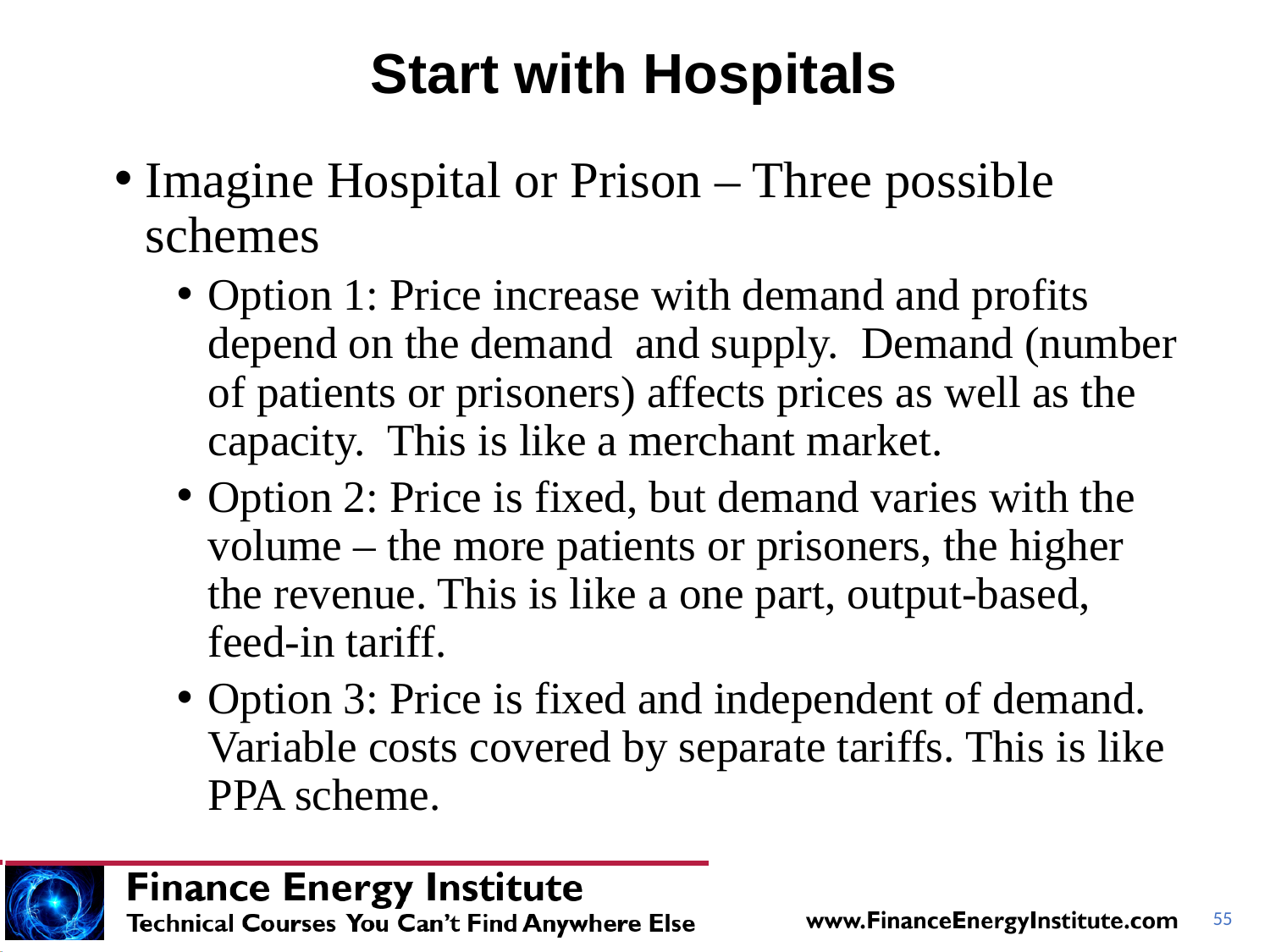

# Start with Hospitals
Imagine Hospital or Prison – Three possible schemes
Option 1: Price increase with demand and profits depend on the demand  and supply.  Demand (number of patients or prisoners) affects prices as well as the capacity.  This is like a merchant market.
Option 2: Price is fixed, but demand varies with the volume – the more patients or prisoners, the higher the revenue. This is like a one part, output-based, feed-in tariff.
Option 3: Price is fixed and independent of demand. Variable costs covered by separate tariffs. This is like PPA scheme.
55